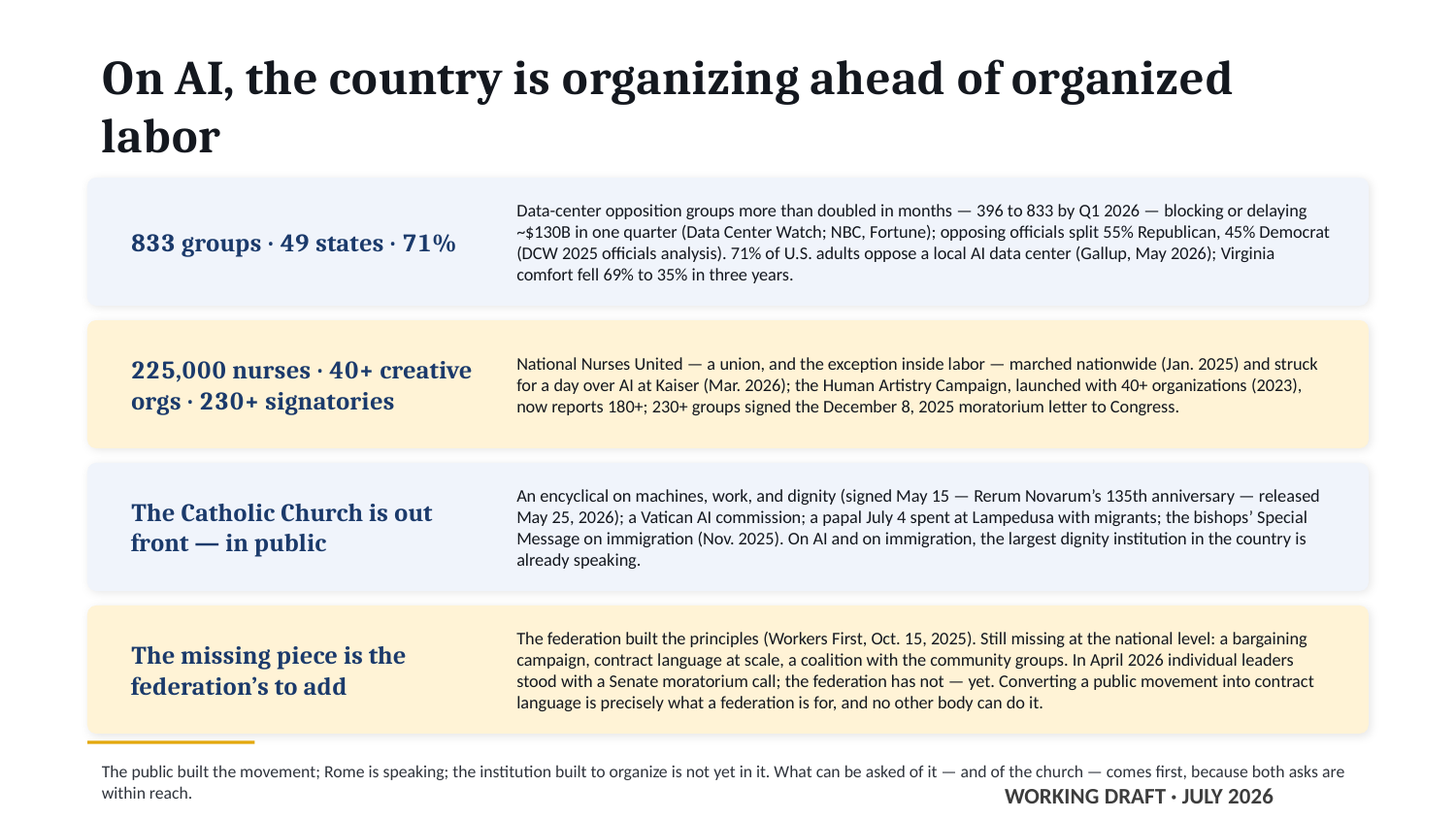

On AI, the country is organizing ahead of organized labor

833 groups · 49 states · 71%
Data-center opposition groups more than doubled in months — 396 to 833 by Q1 2026 — blocking or delaying ~$130B in one quarter (Data Center Watch; NBC, Fortune); opposing officials split 55% Republican, 45% Democrat (DCW 2025 officials analysis). 71% of U.S. adults oppose a local AI data center (Gallup, May 2026); Virginia comfort fell 69% to 35% in three years.

225,000 nurses · 40+ creative orgs · 230+ signatories
National Nurses United — a union, and the exception inside labor — marched nationwide (Jan. 2025) and struck for a day over AI at Kaiser (Mar. 2026); the Human Artistry Campaign, launched with 40+ organizations (2023), now reports 180+; 230+ groups signed the December 8, 2025 moratorium letter to Congress.

The Catholic Church is out front — in public
An encyclical on machines, work, and dignity (signed May 15 — Rerum Novarum’s 135th anniversary — released May 25, 2026); a Vatican AI commission; a papal July 4 spent at Lampedusa with migrants; the bishops’ Special Message on immigration (Nov. 2025). On AI and on immigration, the largest dignity institution in the country is already speaking.

The missing piece is the federation’s to add
The federation built the principles (Workers First, Oct. 15, 2025). Still missing at the national level: a bargaining campaign, contract language at scale, a coalition with the community groups. In April 2026 individual leaders stood with a Senate moratorium call; the federation has not — yet. Converting a public movement into contract language is precisely what a federation is for, and no other body can do it.

The public built the movement; Rome is speaking; the institution built to organize is not yet in it. What can be asked of it — and of the church — comes first, because both asks are within reach.
WORKING DRAFT · JULY 2026